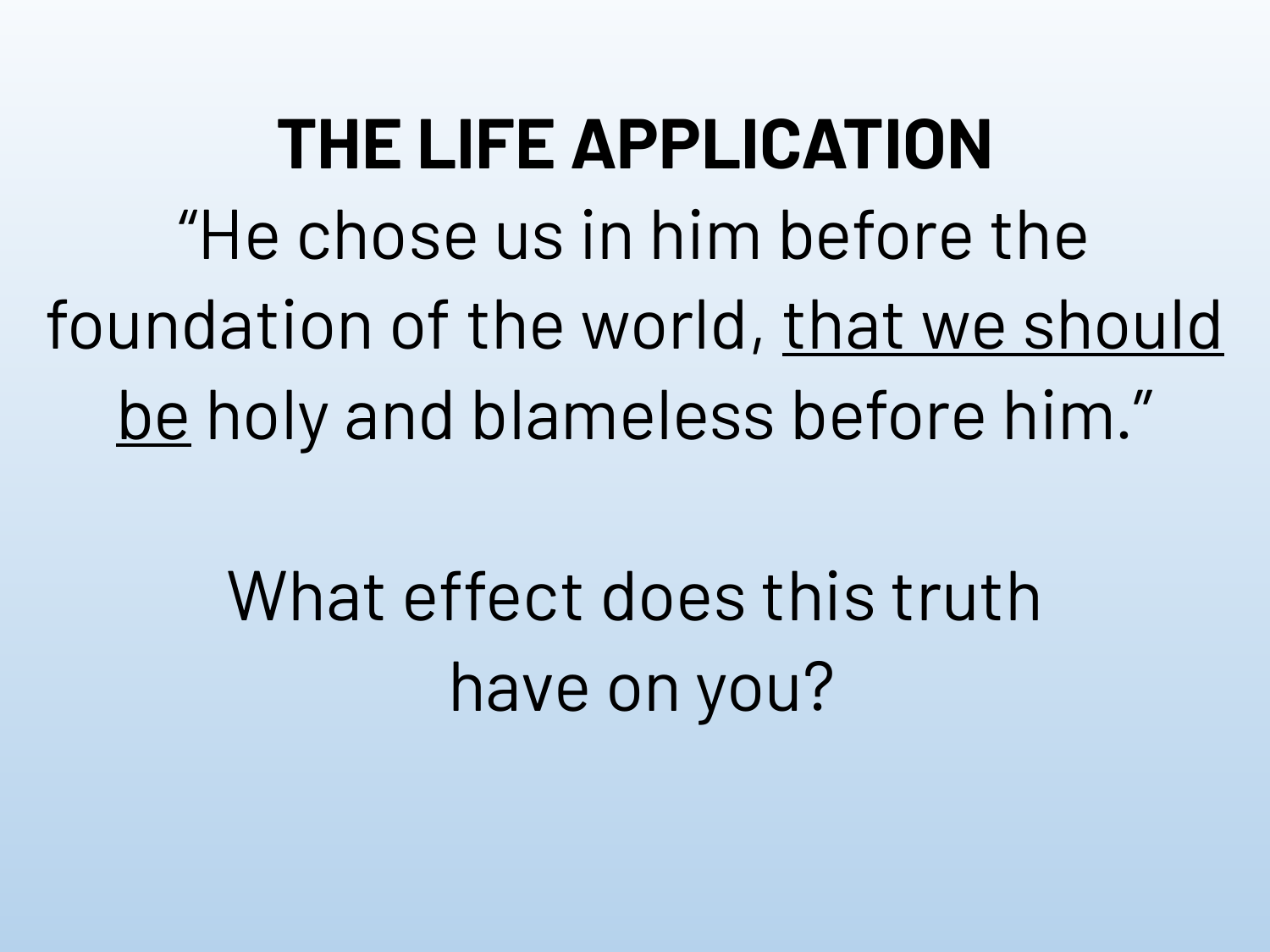

# THE LIFE APPLICATION “He chose us in him before the foundation of the world, that we should be holy and blameless before him.”   What effect does this truth have on you?